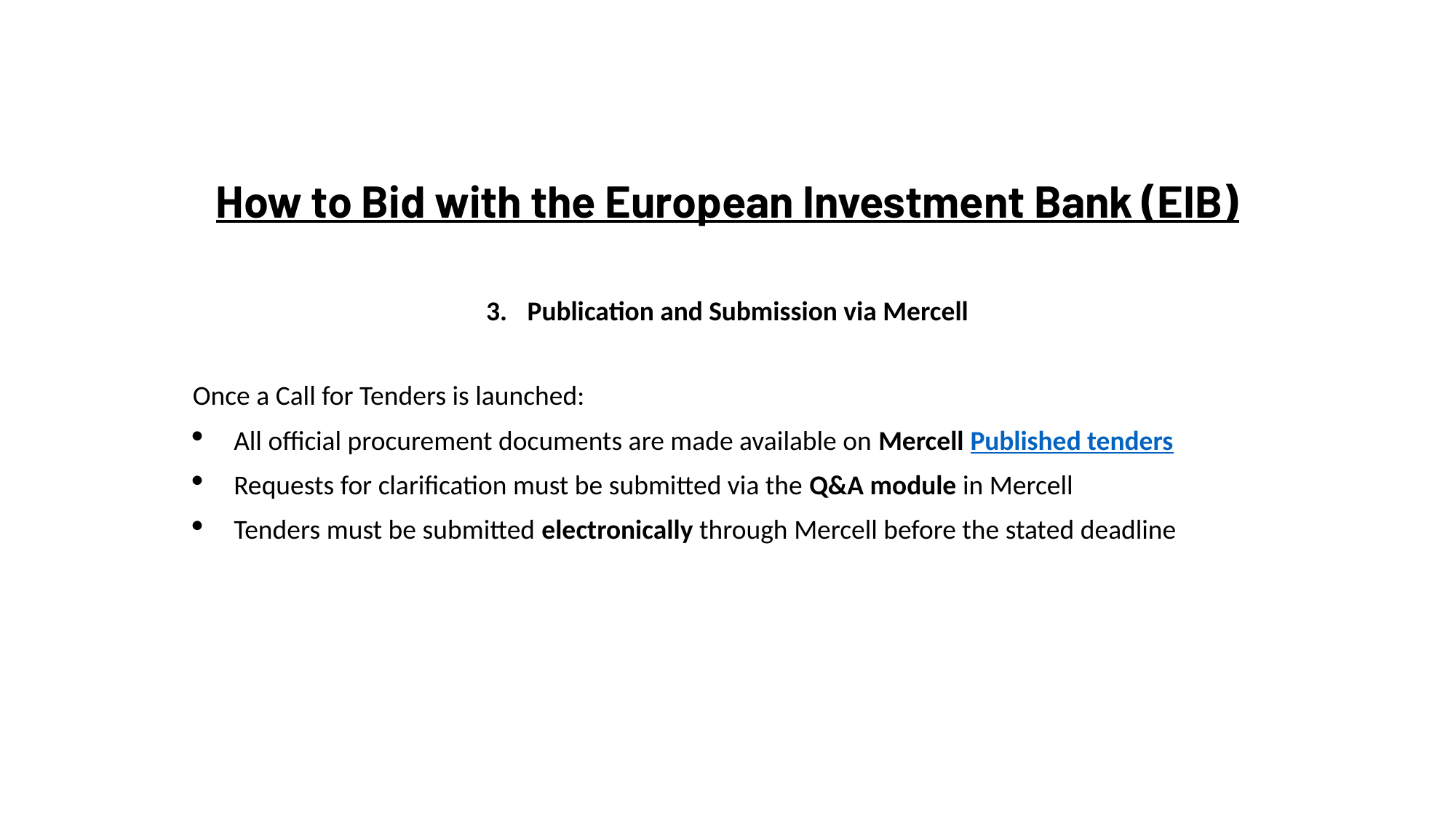

# How to Bid with the European Investment Bank (EIB)
Publication and Submission via Mercell

Once a Call for Tenders is launched:
All official procurement documents are made available on Mercell Published tenders
Requests for clarification must be submitted via the Q&A module in Mercell
Tenders must be submitted electronically through Mercell before the stated deadline